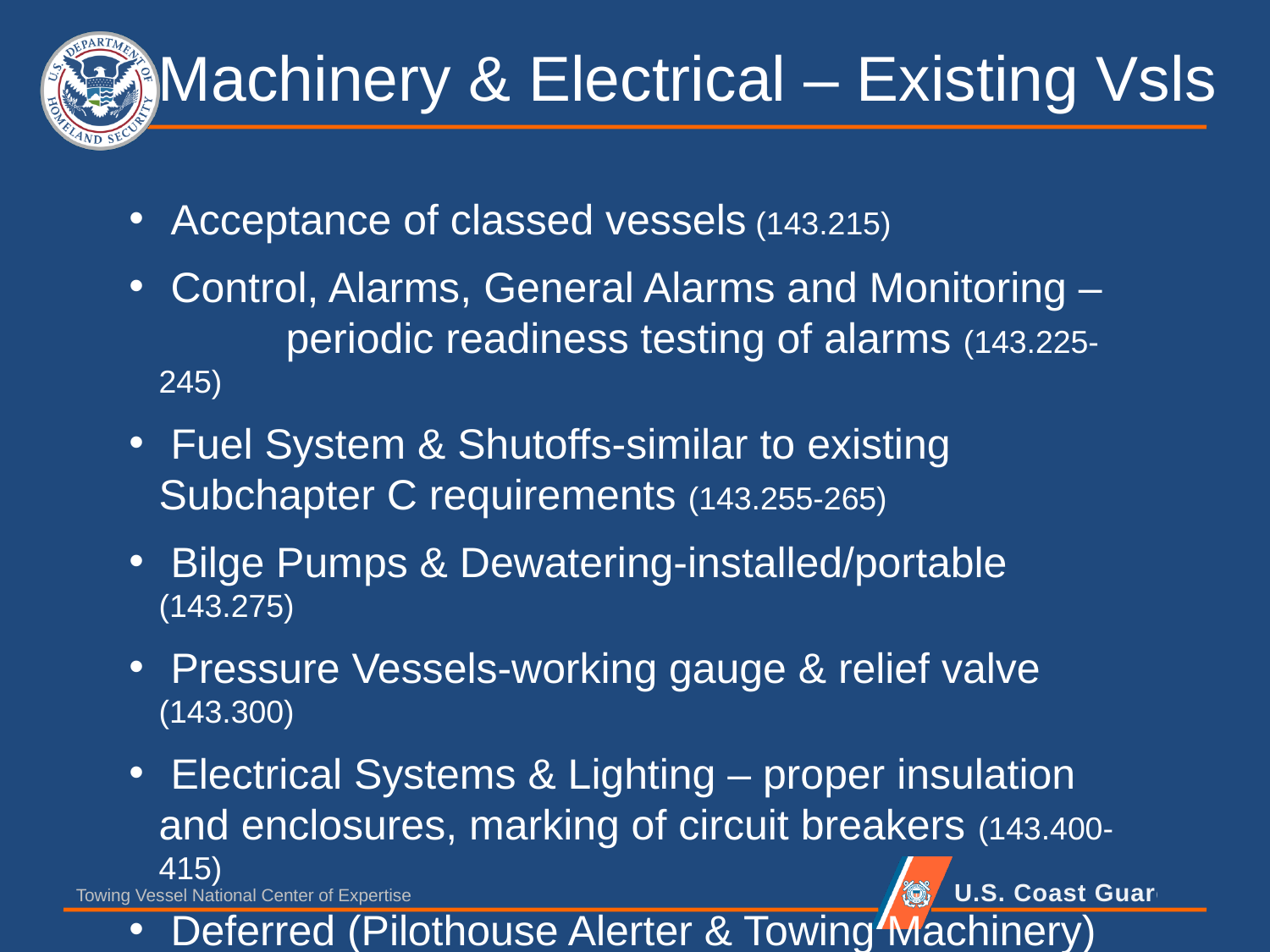

Machinery & Electrical – Existing Vsls

 Acceptance of classed vessels (143.215)
 Control, Alarms, General Alarms and Monitoring – 	periodic readiness testing of alarms (143.225-245)

 Fuel System & Shutoffs-similar to existing 	Subchapter C requirements (143.255-265)

 Bilge Pumps & Dewatering-installed/portable (143.275)

 Pressure Vessels-working gauge & relief valve (143.300)

 Electrical Systems & Lighting – proper insulation and enclosures, marking of circuit breakers (143.400-415)

 Deferred (Pilothouse Alerter & Towing Machinery) (143.200, 450, & 460)